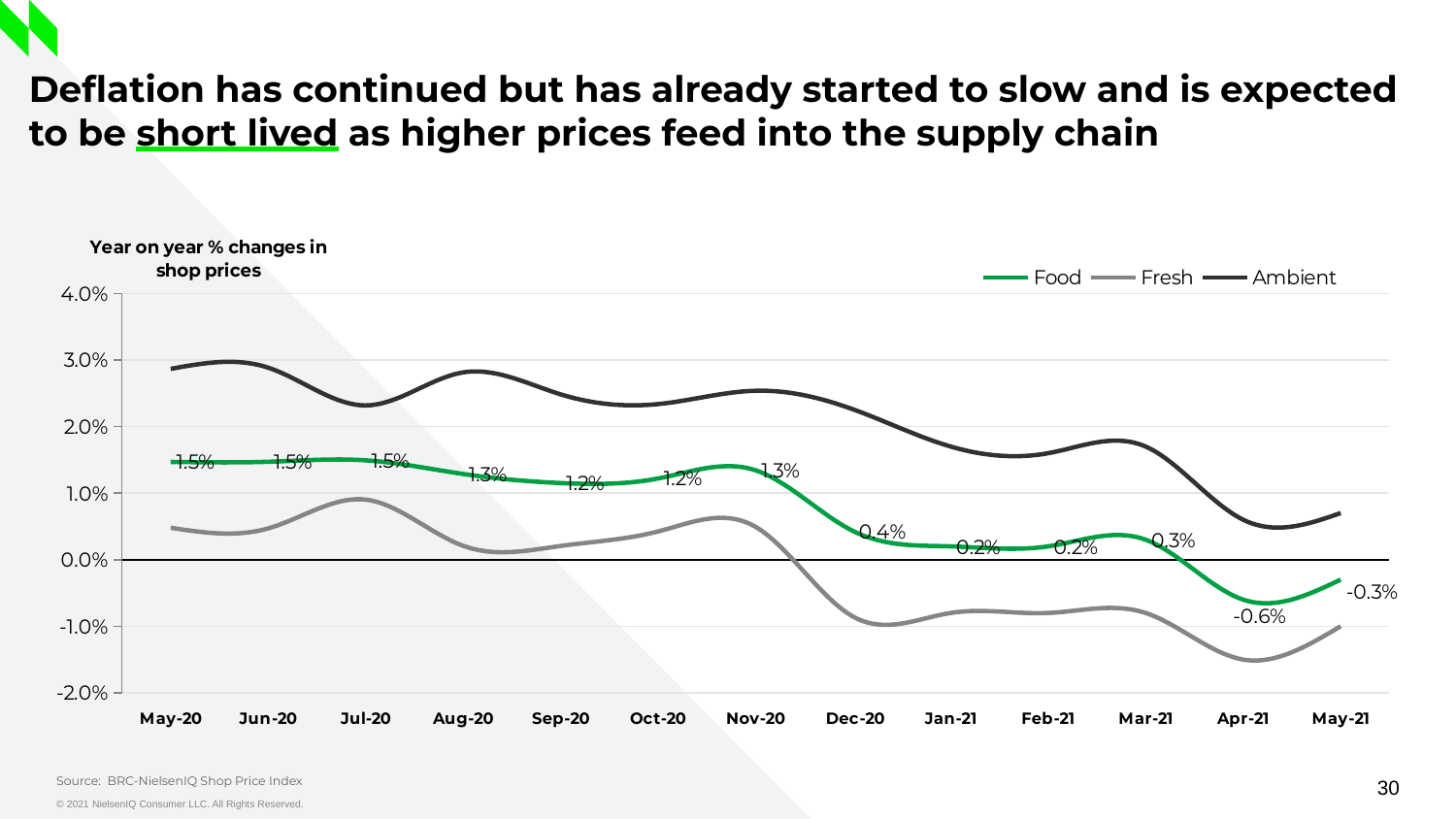

# Deflation has continued but has already started to slow and is expected to be short lived as higher prices feed into the supply chain

[unsupported chart]

Source:  BRC-NielsenIQ Shop Price Index